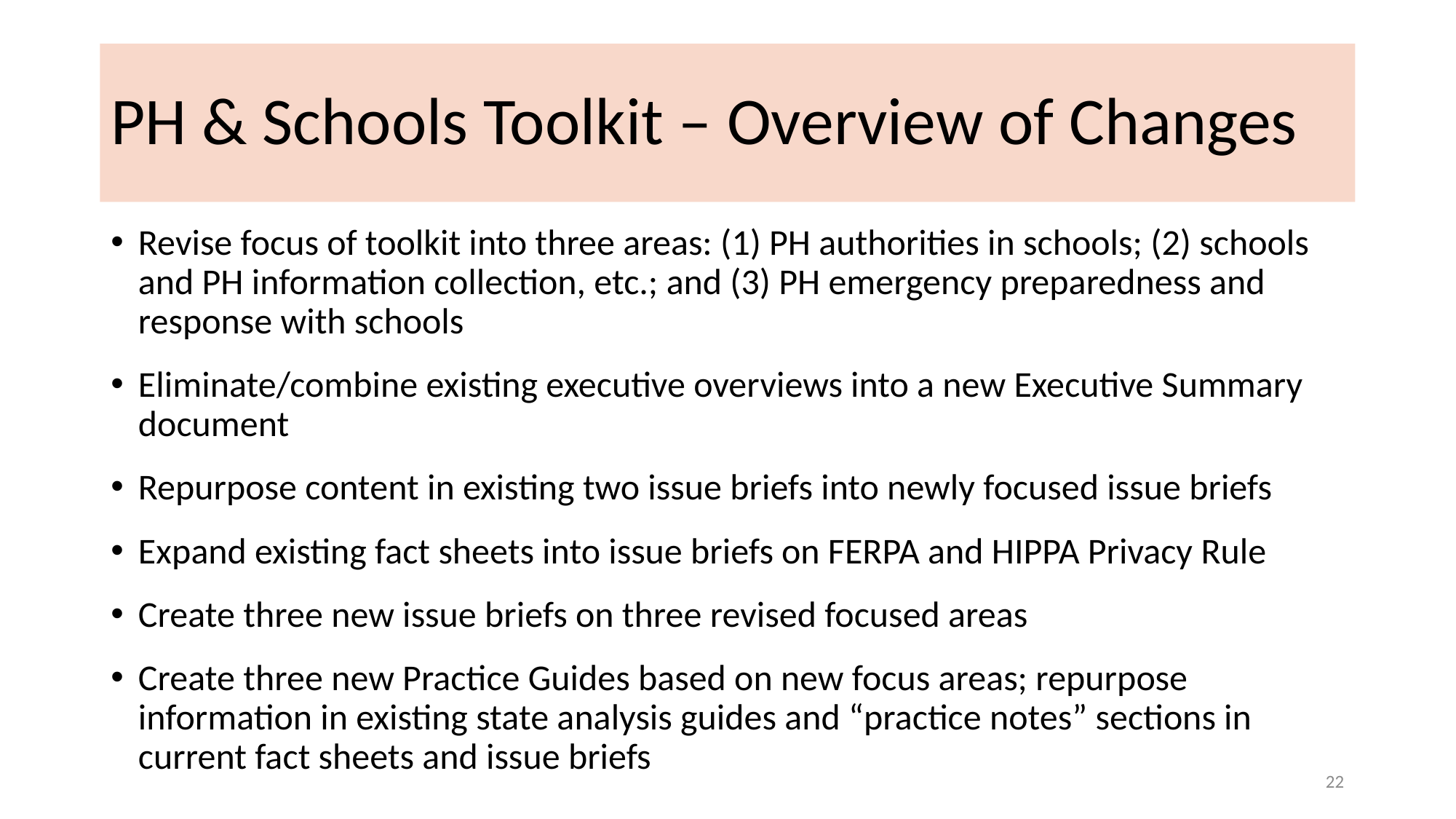

# PH & Schools Toolkit – Overview of Changes
Revise focus of toolkit into three areas: (1) PH authorities in schools; (2) schools and PH information collection, etc.; and (3) PH emergency preparedness and response with schools
Eliminate/combine existing executive overviews into a new Executive Summary document
Repurpose content in existing two issue briefs into newly focused issue briefs
Expand existing fact sheets into issue briefs on FERPA and HIPPA Privacy Rule
Create three new issue briefs on three revised focused areas
Create three new Practice Guides based on new focus areas; repurpose information in existing state analysis guides and “practice notes” sections in current fact sheets and issue briefs
22